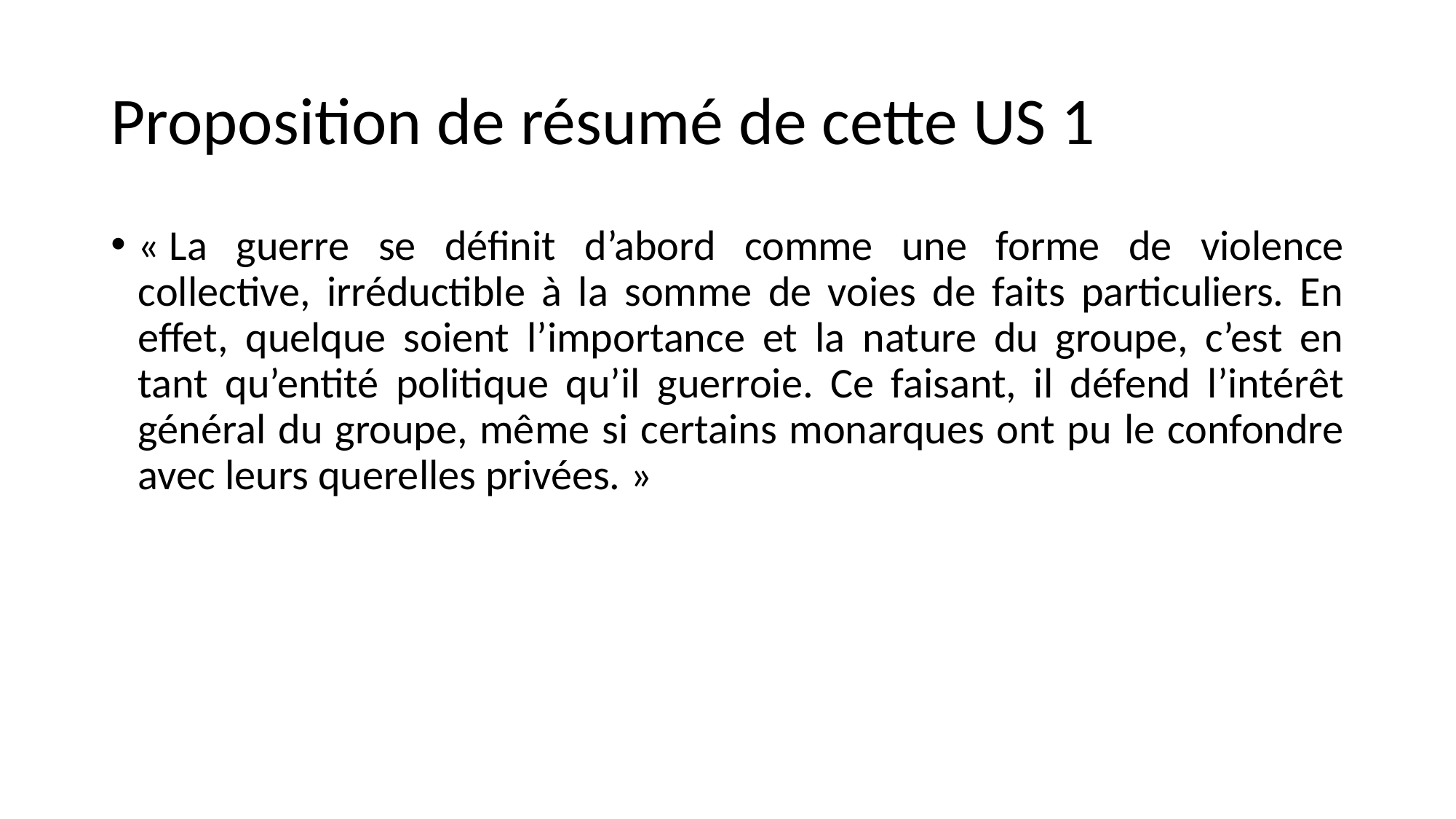

# Proposition de résumé de cette US 1
« La guerre se définit d’abord comme une forme de violence collective, irréductible à la somme de voies de faits particuliers. En effet, quelque soient l’importance et la nature du groupe, c’est en tant qu’entité politique qu’il guerroie. Ce faisant, il défend l’intérêt général du groupe, même si certains monarques ont pu le confondre avec leurs querelles privées. »